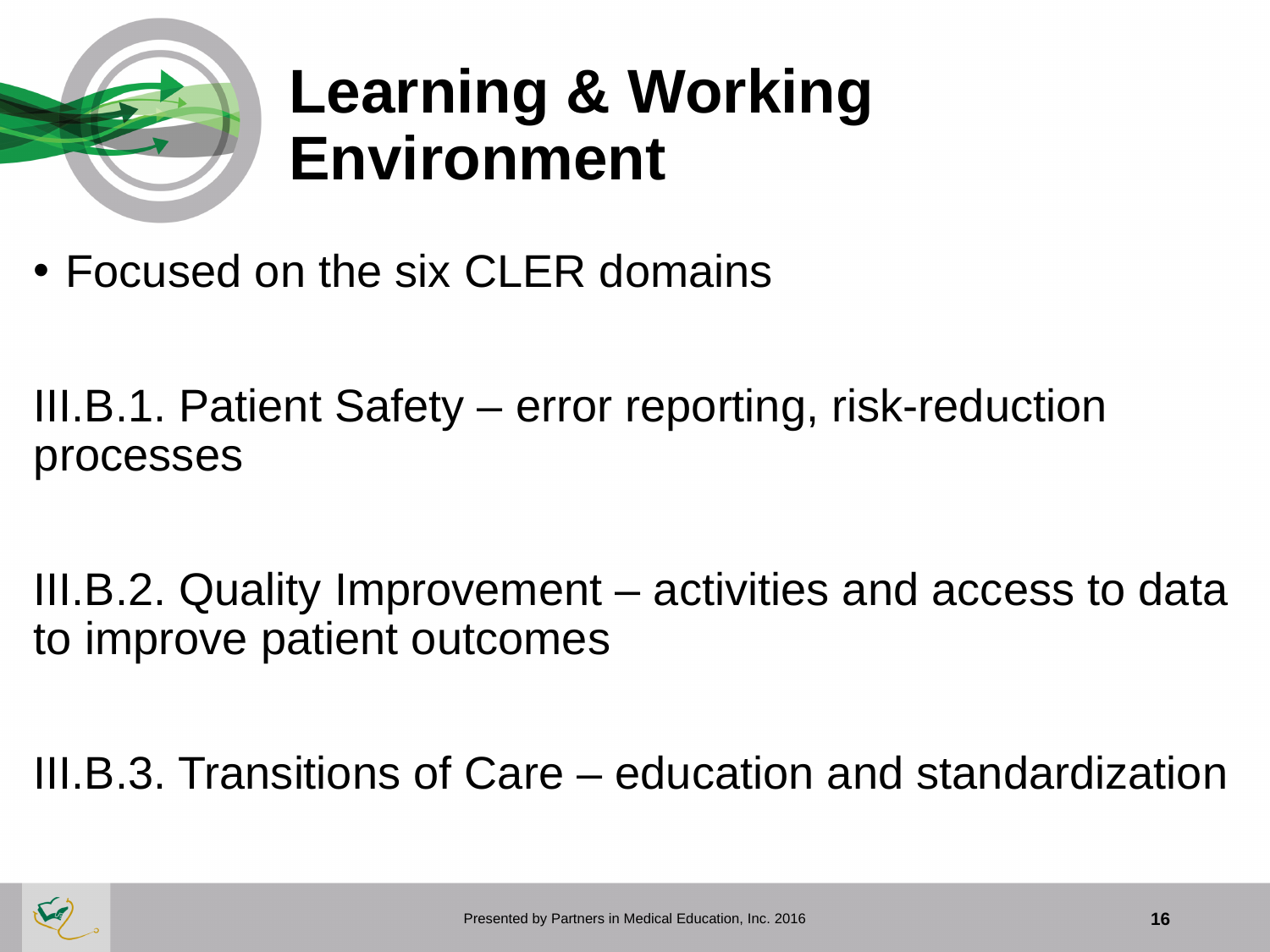

# Learning & Working Environment
Focused on the six CLER domains

III.B.1. Patient Safety – error reporting, risk-reduction processes

III.B.2. Quality Improvement – activities and access to data to improve patient outcomes

III.B.3. Transitions of Care – education and standardization
Presented by Partners in Medical Education, Inc. 2016
16